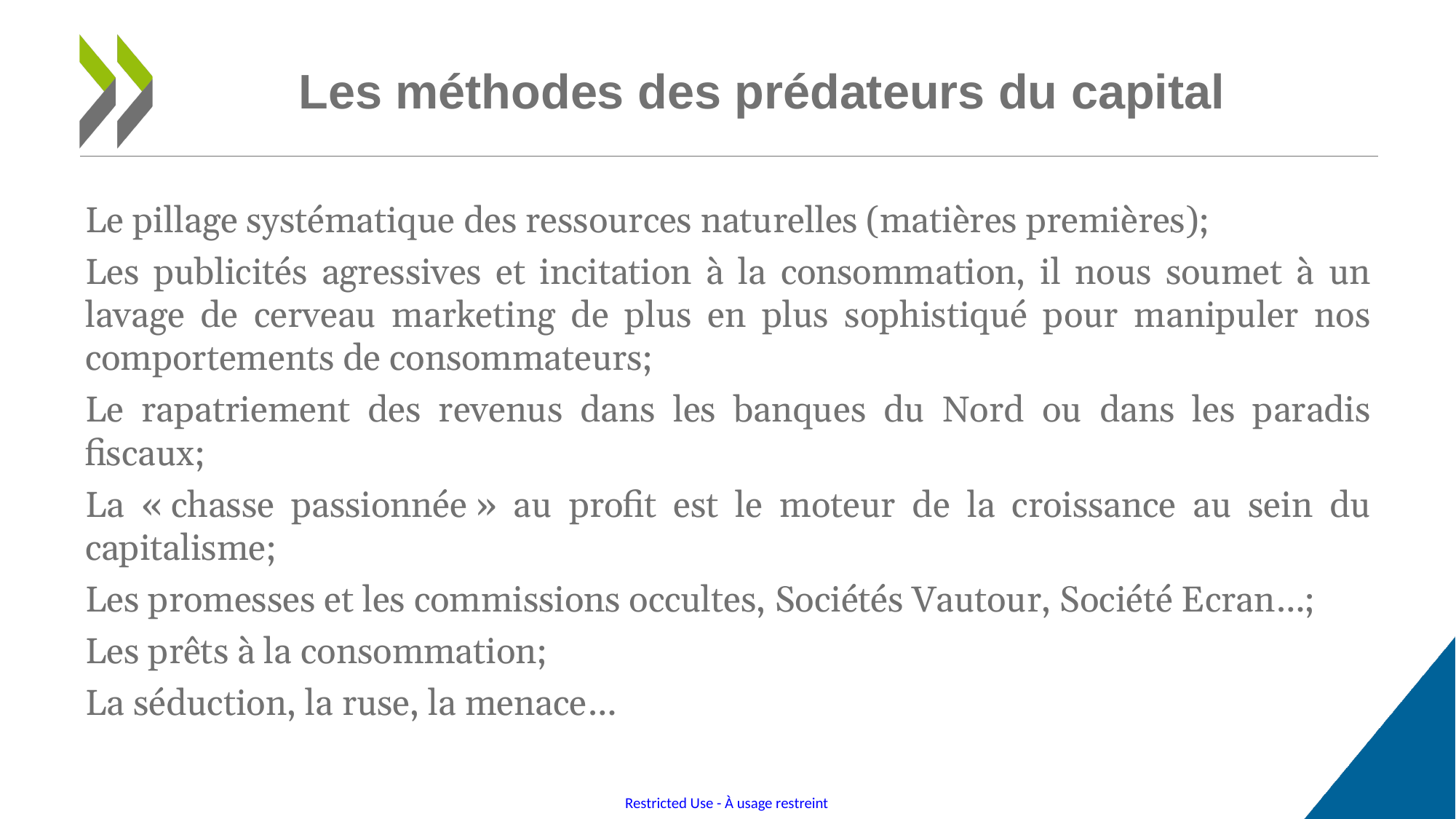

# Les méthodes des prédateurs du capital
Le pillage systématique des ressources naturelles (matières premières);
Les publicités agressives et incitation à la consommation, il nous soumet à un lavage de cerveau marketing de plus en plus sophistiqué pour manipuler nos comportements de consommateurs;
Le rapatriement des revenus dans les banques du Nord ou dans les paradis fiscaux;
La « chasse passionnée » au profit est le moteur de la croissance au sein du capitalisme;
Les promesses et les commissions occultes, Sociétés Vautour, Société Ecran…;
Les prêts à la consommation;
La séduction, la ruse, la menace…